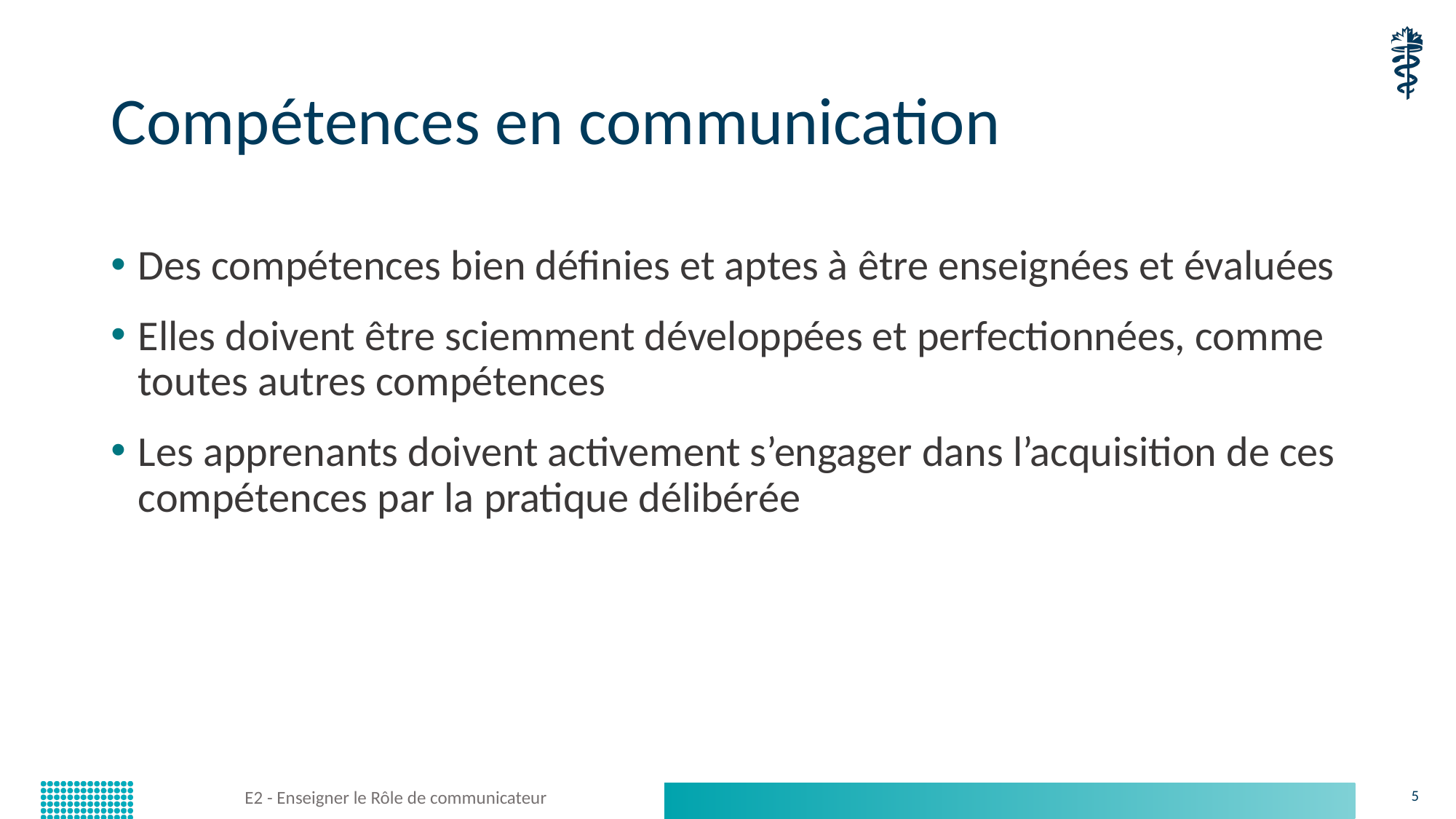

# Compétences en communication

Des compétences bien définies et aptes à être enseignées et évaluées
Elles doivent être sciemment développées et perfectionnées, comme toutes autres compétences
Les apprenants doivent activement s’engager dans l’acquisition de ces compétences par la pratique délibérée
E2 - Enseigner le Rôle de communicateur
5